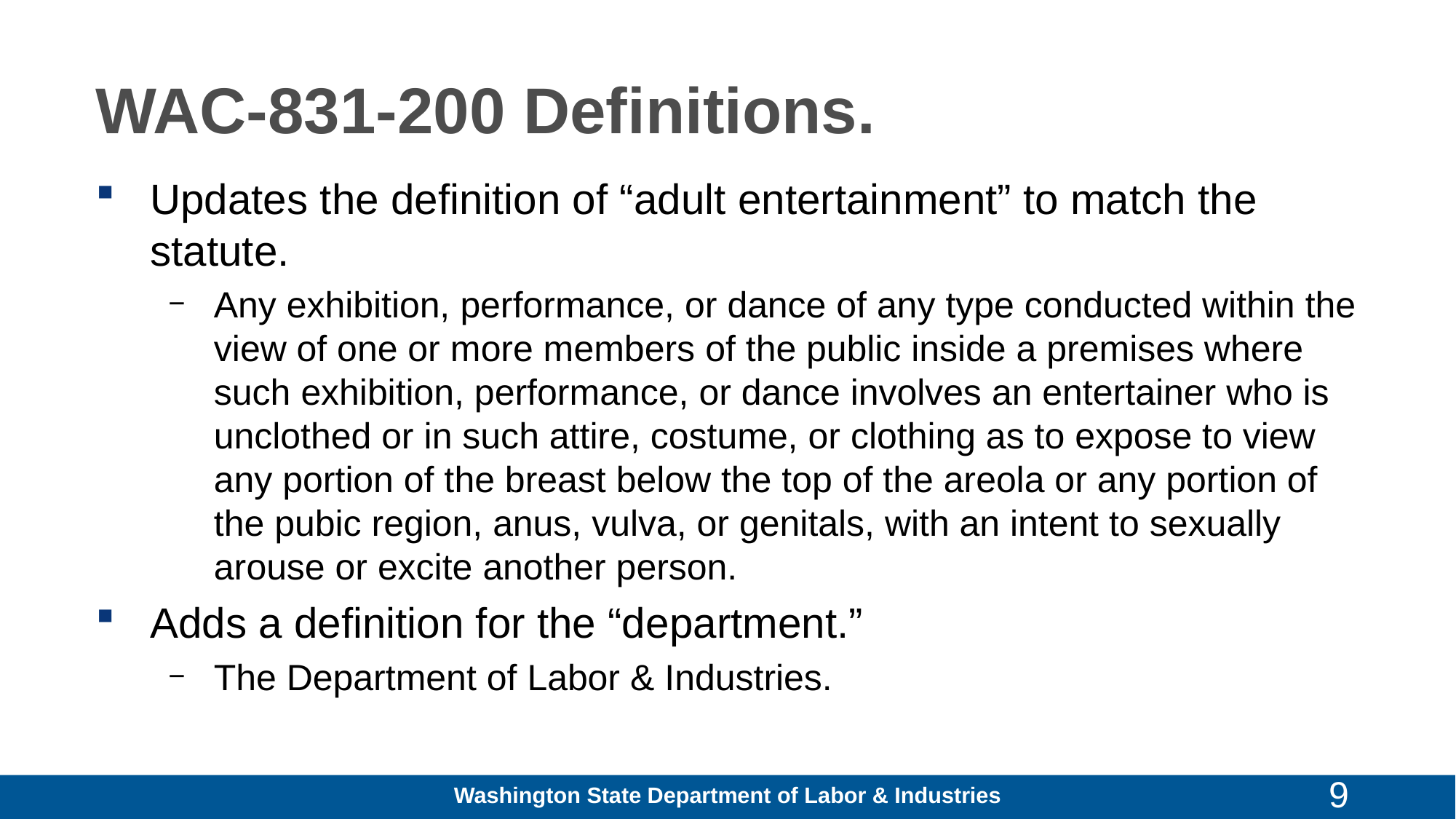

# WAC-831-200 Definitions.
Updates the definition of “adult entertainment” to match the statute.
Any exhibition, performance, or dance of any type conducted within the view of one or more members of the public inside a premises where such exhibition, performance, or dance involves an entertainer who is unclothed or in such attire, costume, or clothing as to expose to view any portion of the breast below the top of the areola or any portion of the pubic region, anus, vulva, or genitals, with an intent to sexually arouse or excite another person.
Adds a definition for the “department.”
The Department of Labor & Industries.